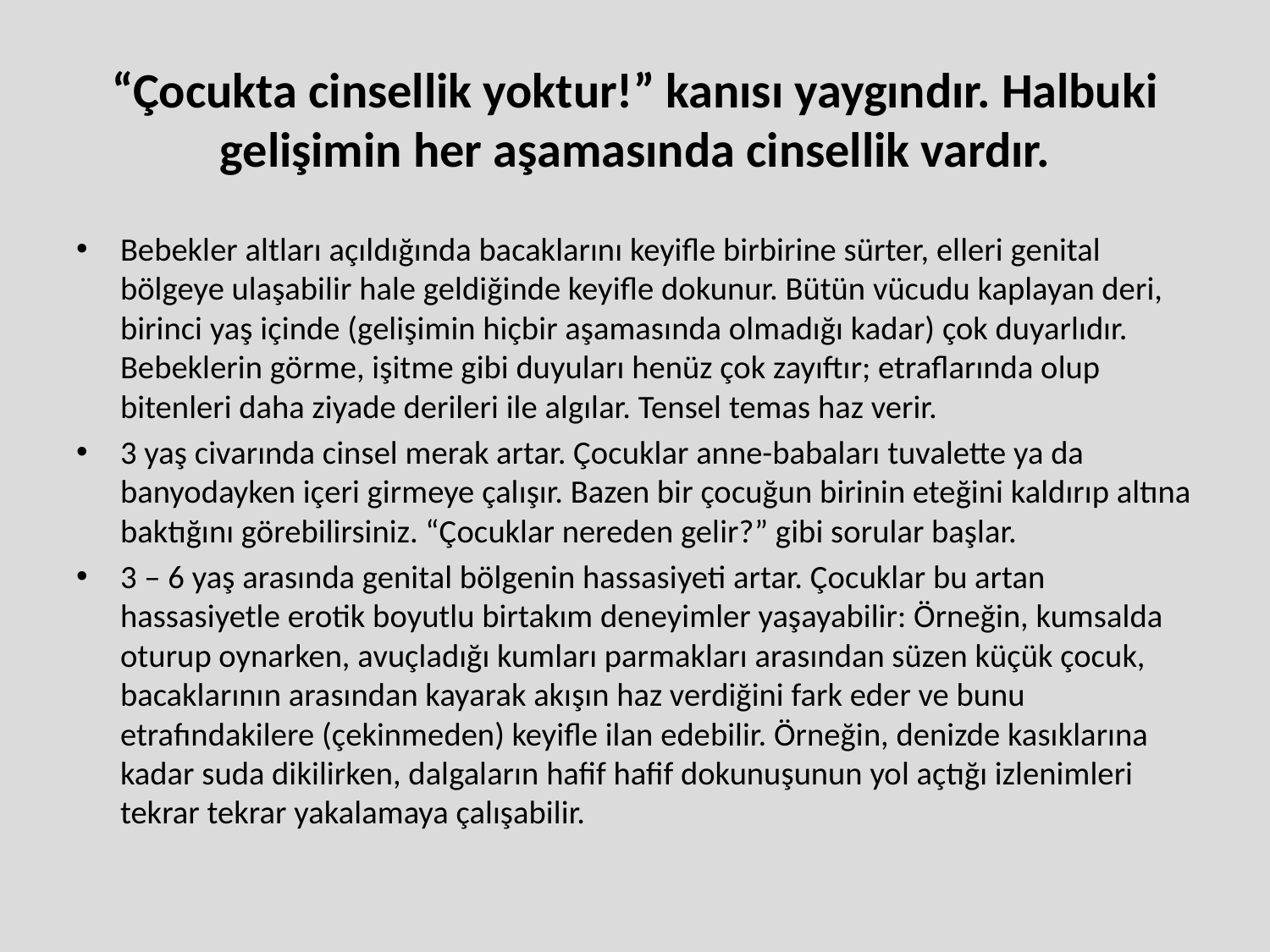

# “Çocukta cinsellik yoktur!” kanısı yaygındır. Halbuki gelişimin her aşamasında cinsellik vardır.
Bebekler altları açıldığında bacaklarını keyifle birbirine sürter, elleri genital bölgeye ulaşabilir hale geldiğinde keyifle dokunur. Bütün vücudu kaplayan deri, birinci yaş içinde (gelişimin hiçbir aşamasında olmadığı kadar) çok duyarlıdır. Bebeklerin görme, işitme gibi duyuları henüz çok zayıftır; etraflarında olup bitenleri daha ziyade derileri ile algılar. Tensel temas haz verir.
3 yaş civarında cinsel merak artar. Çocuklar anne-babaları tuvalette ya da banyodayken içeri girmeye çalışır. Bazen bir çocuğun birinin eteğini kaldırıp altına baktığını görebilirsiniz. “Çocuklar nereden gelir?” gibi sorular başlar.
3 – 6 yaş arasında genital bölgenin hassasiyeti artar. Çocuklar bu artan hassasiyetle erotik boyutlu birtakım deneyimler yaşayabilir: Örneğin, kumsalda oturup oynarken, avuçladığı kumları parmakları arasından süzen küçük çocuk, bacaklarının arasından kayarak akışın haz verdiğini fark eder ve bunu etrafındakilere (çekinmeden) keyifle ilan edebilir. Örneğin, denizde kasıklarına kadar suda dikilirken, dalgaların hafif hafif dokunuşunun yol açtığı izlenimleri tekrar tekrar yakalamaya çalışabilir.